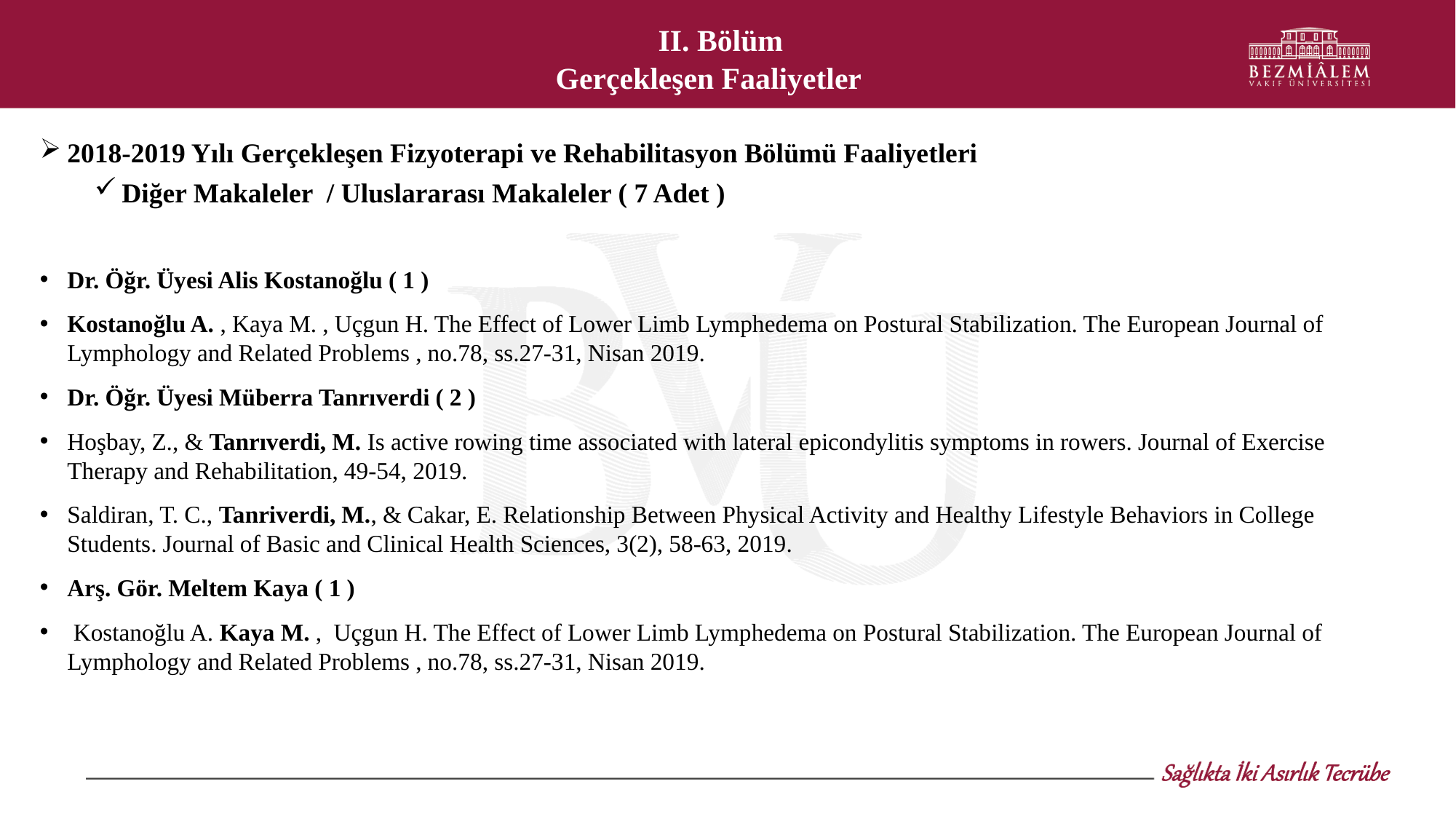

II. Bölüm
     Gerçekleşen Faaliyetler
2018-2019 Yılı Gerçekleşen Fizyoterapi ve Rehabilitasyon Bölümü Faaliyetleri
Diğer Makaleler  / Uluslararası Makaleler ( 7 Adet )

Dr. Öğr. Üyesi Alis Kostanoğlu ( 1 )
Kostanoğlu A. , Kaya M. , Uçgun H. The Effect of Lower Limb Lymphedema on Postural Stabilization. The European Journal of Lymphology and Related Problems , no.78, ss.27-31, Nisan 2019.
Dr. Öğr. Üyesi Müberra Tanrıverdi ( 2 )
Hoşbay, Z., & Tanrıverdi, M. Is active rowing time associated with lateral epicondylitis symptoms in rowers. Journal of Exercise Therapy and Rehabilitation, 49-54, 2019.
Saldiran, T. C., Tanriverdi, M., & Cakar, E. Relationship Between Physical Activity and Healthy Lifestyle Behaviors in College Students. Journal of Basic and Clinical Health Sciences, 3(2), 58-63, 2019.
Arş. Gör. Meltem Kaya ( 1 )
 Kostanoğlu A. Kaya M. ,  Uçgun H. The Effect of Lower Limb Lymphedema on Postural Stabilization. The European Journal of Lymphology and Related Problems , no.78, ss.27-31, Nisan 2019.